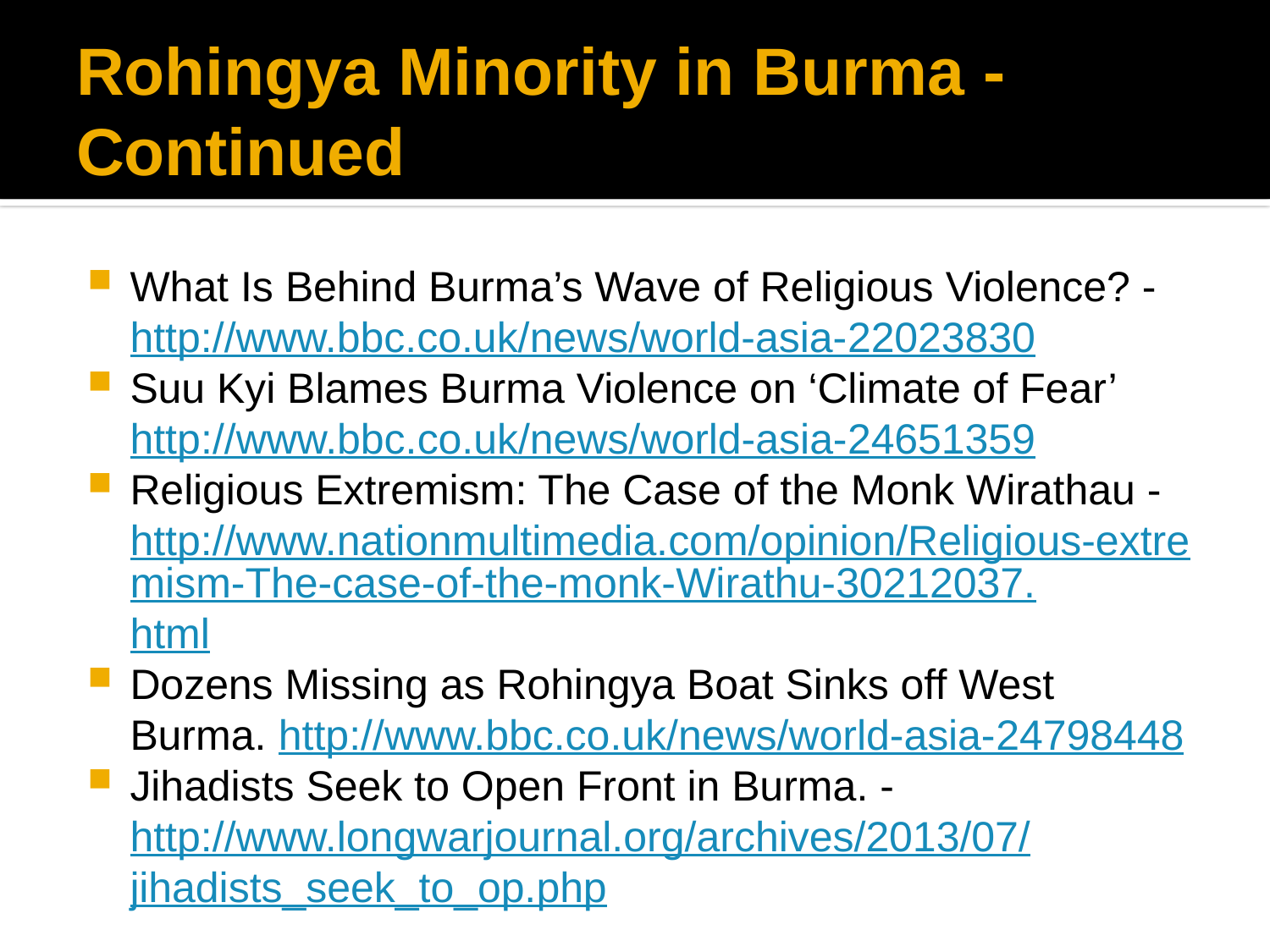

# Rohingya Minority in Burma - Continued
What Is Behind Burma’s Wave of Religious Violence? - http://www.bbc.co.uk/news/world-asia-22023830
Suu Kyi Blames Burma Violence on ‘Climate of Fear’ http://www.bbc.co.uk/news/world-asia-24651359
Religious Extremism: The Case of the Monk Wirathau - http://www.nationmultimedia.com/opinion/Religious-extremism-The-case-of-the-monk-Wirathu-30212037.html
Dozens Missing as Rohingya Boat Sinks off West Burma. http://www.bbc.co.uk/news/world-asia-24798448
Jihadists Seek to Open Front in Burma. - http://www.longwarjournal.org/archives/2013/07/jihadists_seek_to_op.php